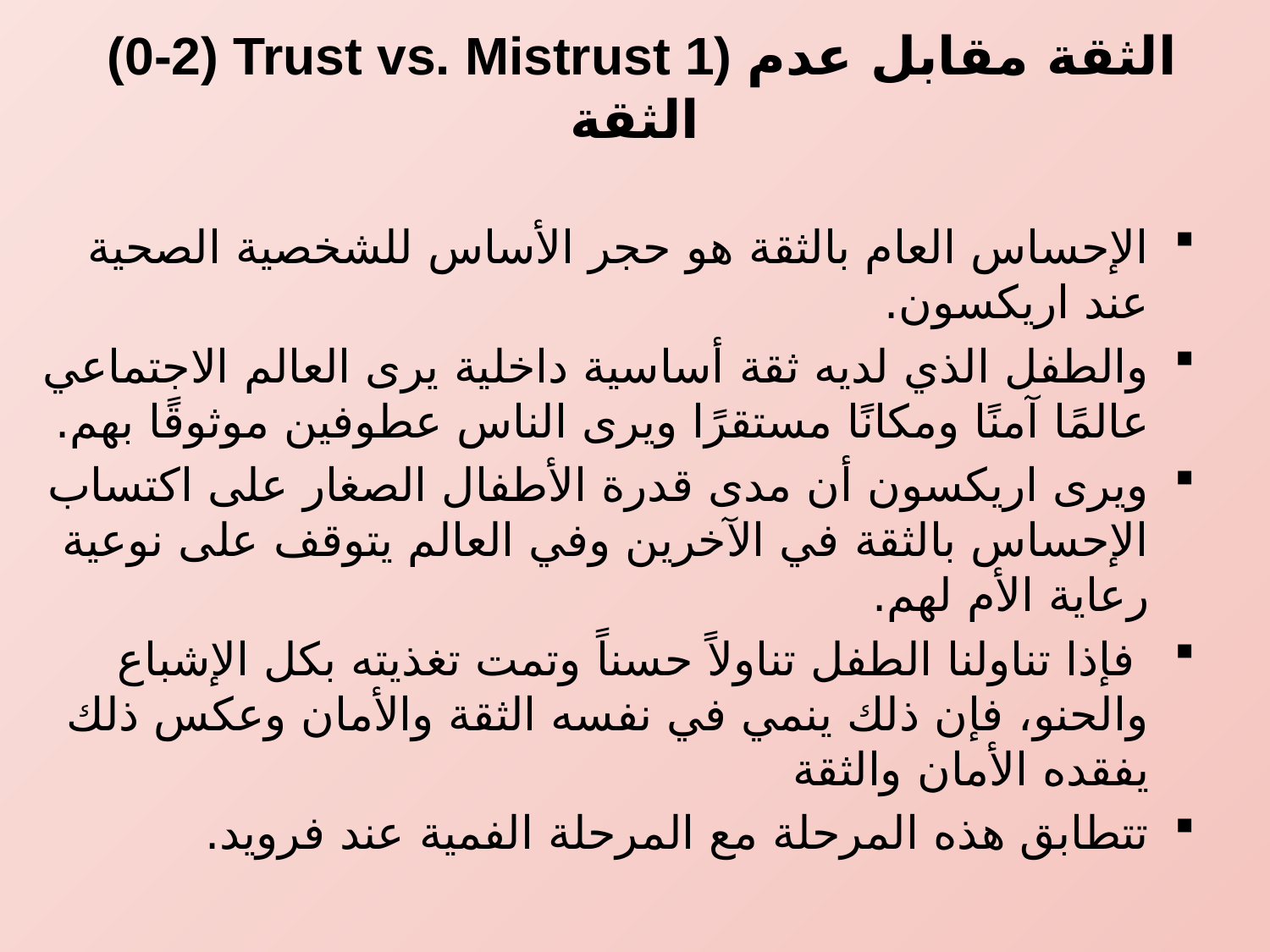

# (0-2) Trust vs. Mistrust 1) الثقة مقابل عدم الثقة
الإحساس العام بالثقة هو حجر الأساس للشخصية الصحية عند اريكسون.
والطفل الذي لديه ثقة أساسية داخلية يرى العالم الاجتماعي عالمًا آمنًا ومكانًا مستقرًا ويرى الناس عطوفين موثوقًا بهم.
ويرى اريكسون أن مدى قدرة الأطفال الصغار على اكتساب الإحساس بالثقة في الآخرين وفي العالم يتوقف على نوعية رعاية الأم لهم.
 فإذا تناولنا الطفل تناولاً حسناً وتمت تغذيته بكل الإشباع والحنو، فإن ذلك ينمي في نفسه الثقة والأمان وعكس ذلك يفقده الأمان والثقة
تتطابق هذه المرحلة مع المرحلة الفمية عند فرويد.